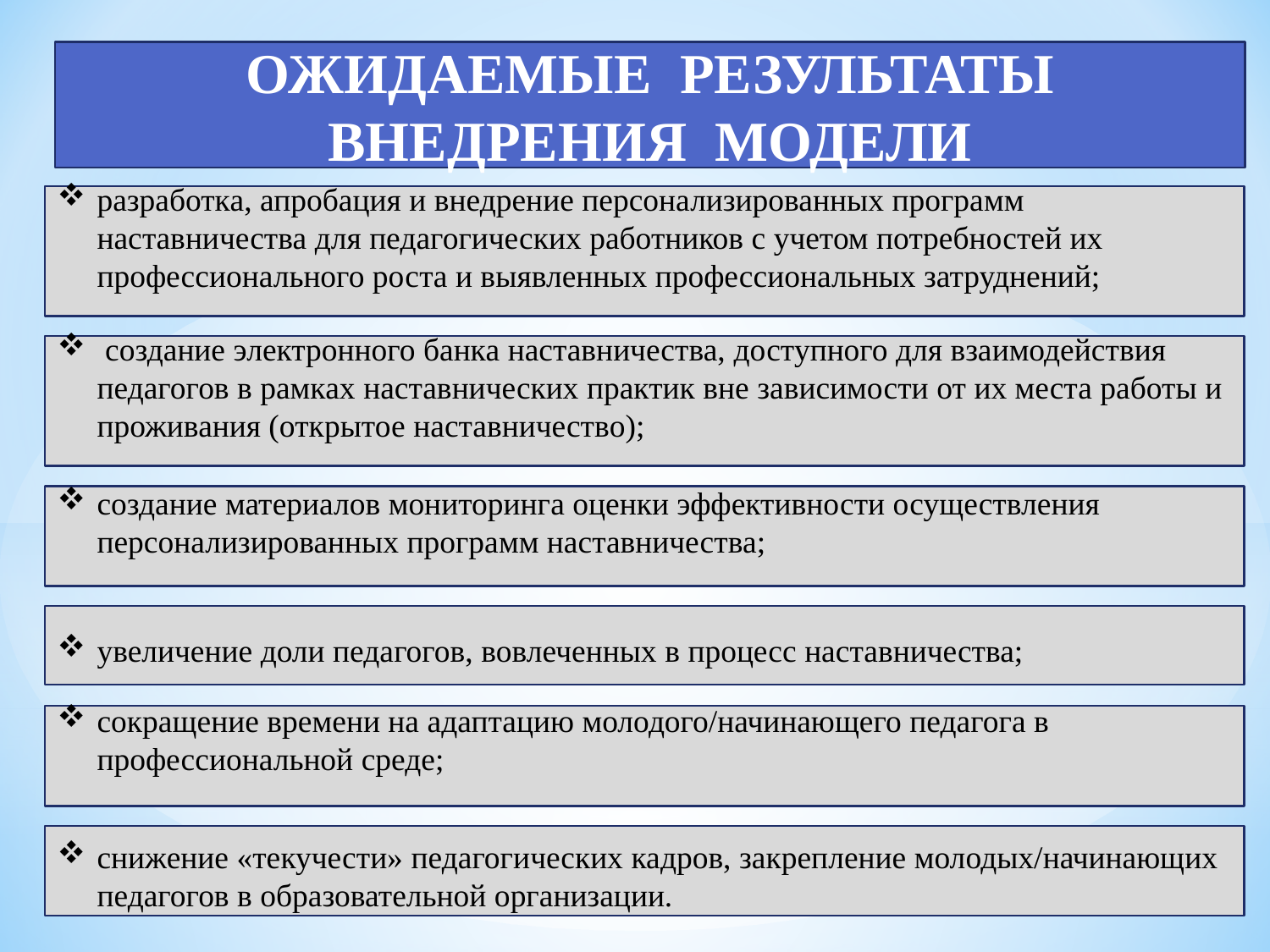

ОЖИДАЕМЫЕ  РЕЗУЛЬТАТЫ ВНЕДРЕНИЯ  МОДЕЛИ

разработка, апробация и внедрение персонализированных программ наставничества для педагогических работников с учетом потребностей их профессионального роста и выявленных профессиональных затруднений;

 создание электронного банка наставничества, доступного для взаимодействия педагогов в рамках наставнических практик вне зависимости от их места работы и проживания (открытое наставничество);

создание материалов мониторинга оценки эффективности осуществления персонализированных программ наставничества;

увеличение доли педагогов, вовлеченных в процесс наставничества;

сокращение времени на адаптацию молодого/начинающего педагога в профессиональной среде;

снижение «текучести» педагогических кадров, закрепление молодых/начинающих педагогов в образовательной организации.